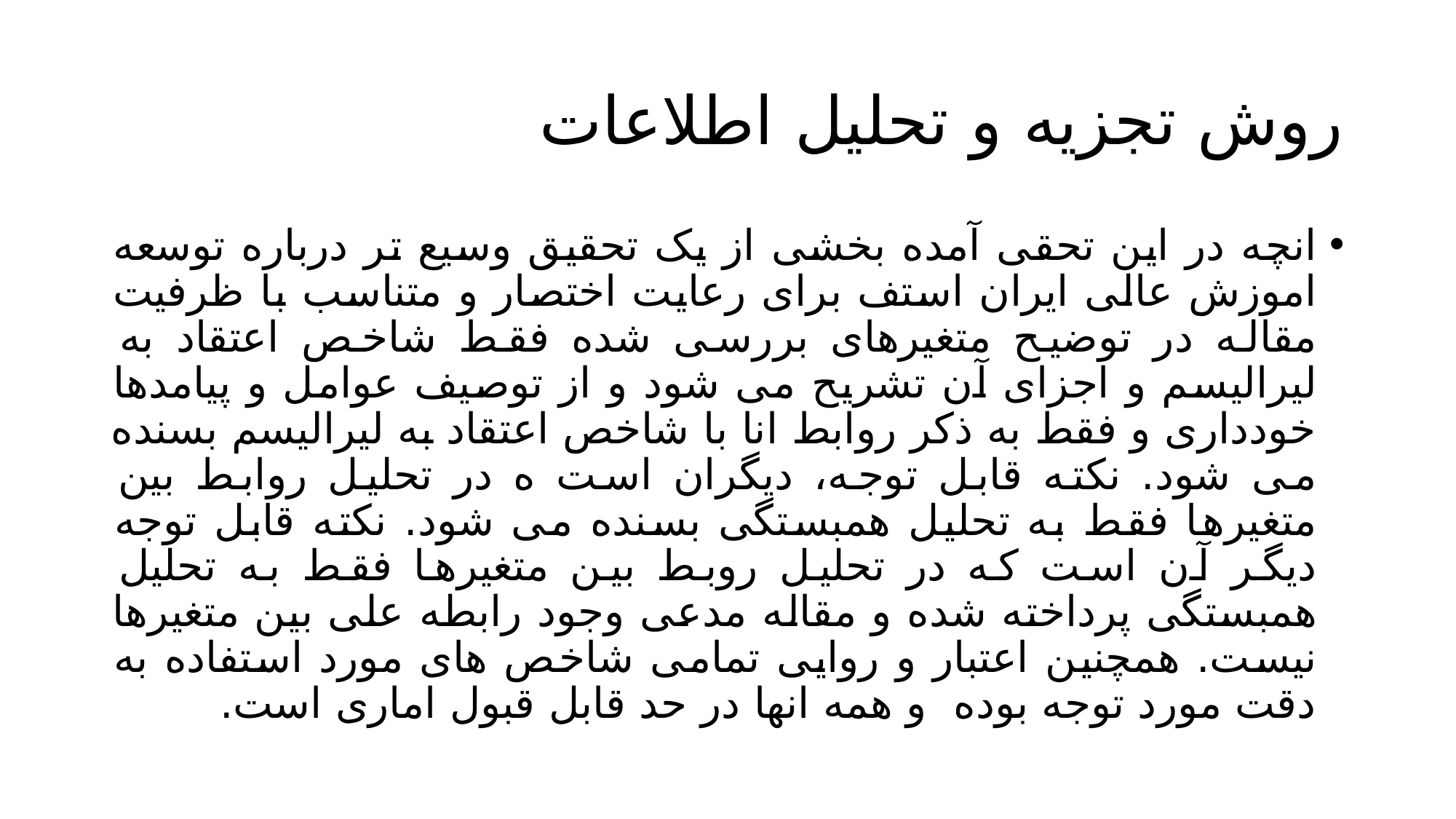

# روش تجزیه و تحلیل اطلاعات
انچه در این تحقی آمده بخشی از یک تحقیق وسیع تر درباره توسعه اموزش عالی ایران استف برای رعایت اختصار و متناسب با ظرفیت مقاله در توضیح متغیرهای بررسی شده فقط شاخص اعتقاد به لیرالیسم و اجزای آن تشریح می شود و از توصیف عوامل و پیامدها خودداری و فقط به ذکر روابط انا با شاخص اعتقاد به لیرالیسم بسنده می شود. نکته قابل توجه، دیگران است ه در تحلیل روابط بین متغیرها فقط به تحلیل همبستگی بسنده می شود. نکته قابل توجه دیگر آن است که در تحلیل روبط بین متغیرها فقط به تحلیل همبستگی پرداخته شده و مقاله مدعی وجود رابطه علی بین متغیرها نیست. همچنین اعتبار و روایی تمامی شاخص های مورد استفاده به دقت مورد توجه بوده  و همه انها در حد قابل قبول اماری است.